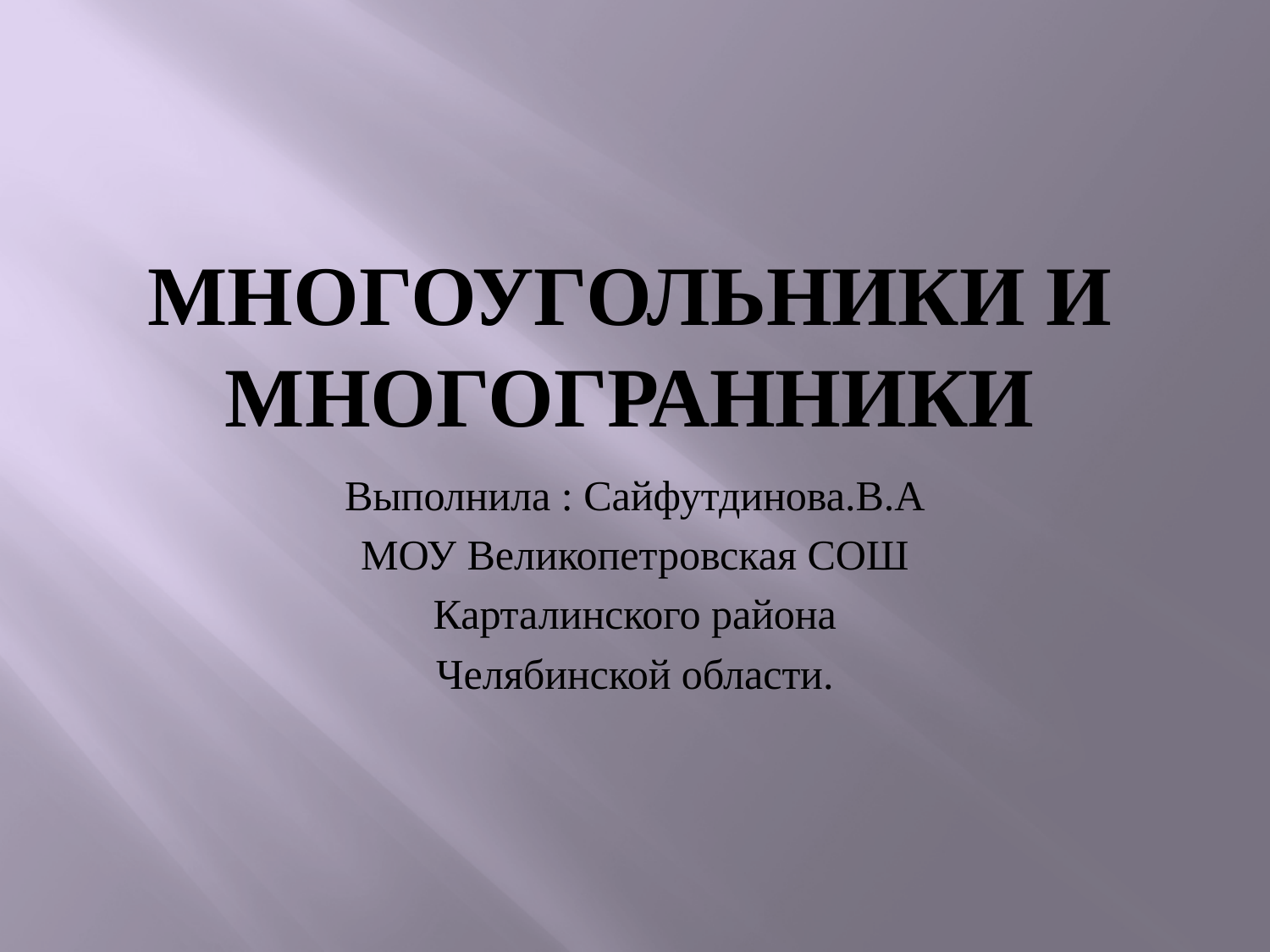

# Многоугольники и многогранники
Выполнила : Сайфутдинова.В.А
МОУ Великопетровская СОШ
Карталинского района
Челябинской области.